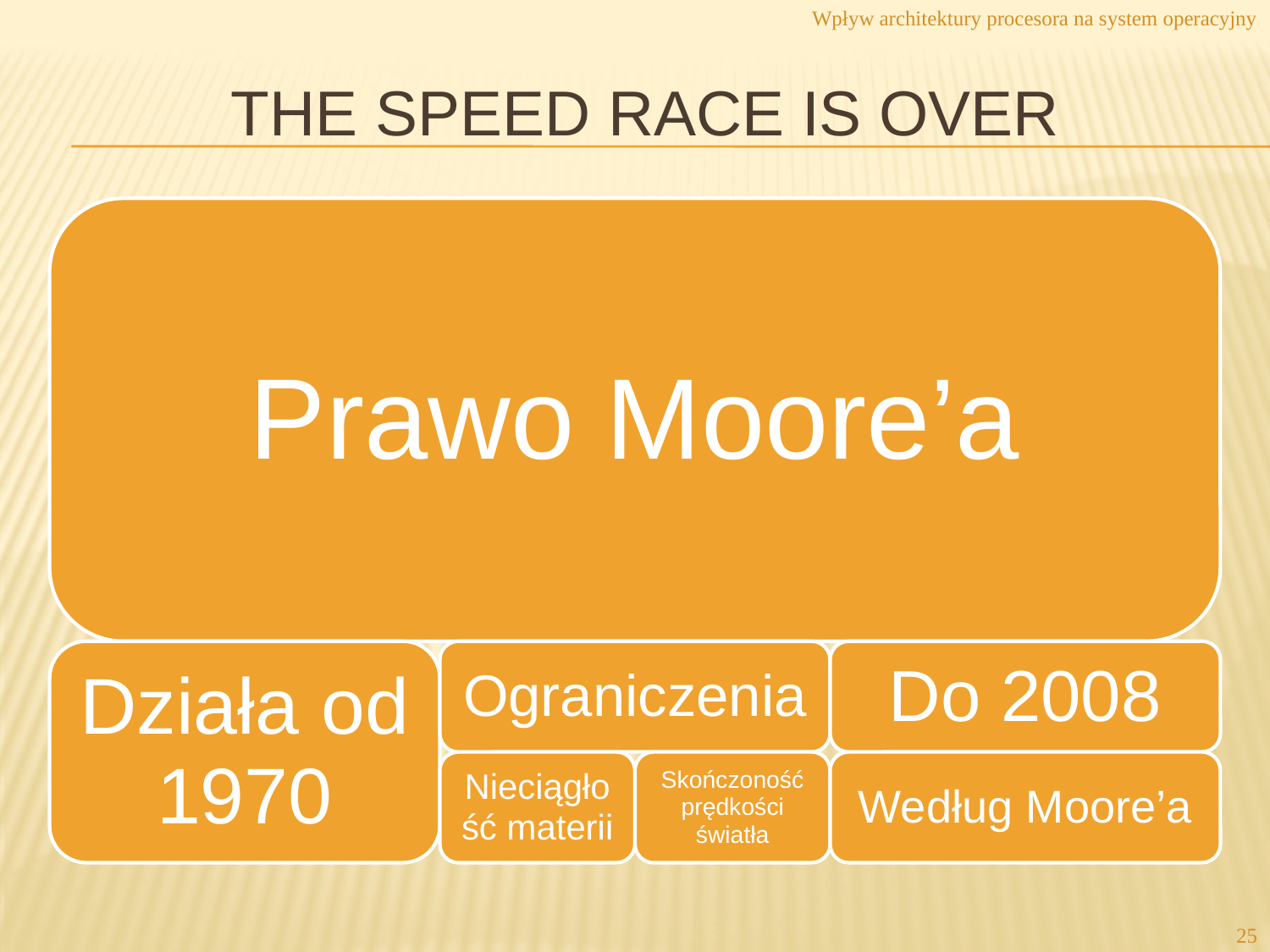

Wpływ architektury procesora na system operacyjny
# The speed race is over
Prawo Moore’a
Ograniczenia
Skończoność prędkości światła
Do 2008
Według Moore’a

25